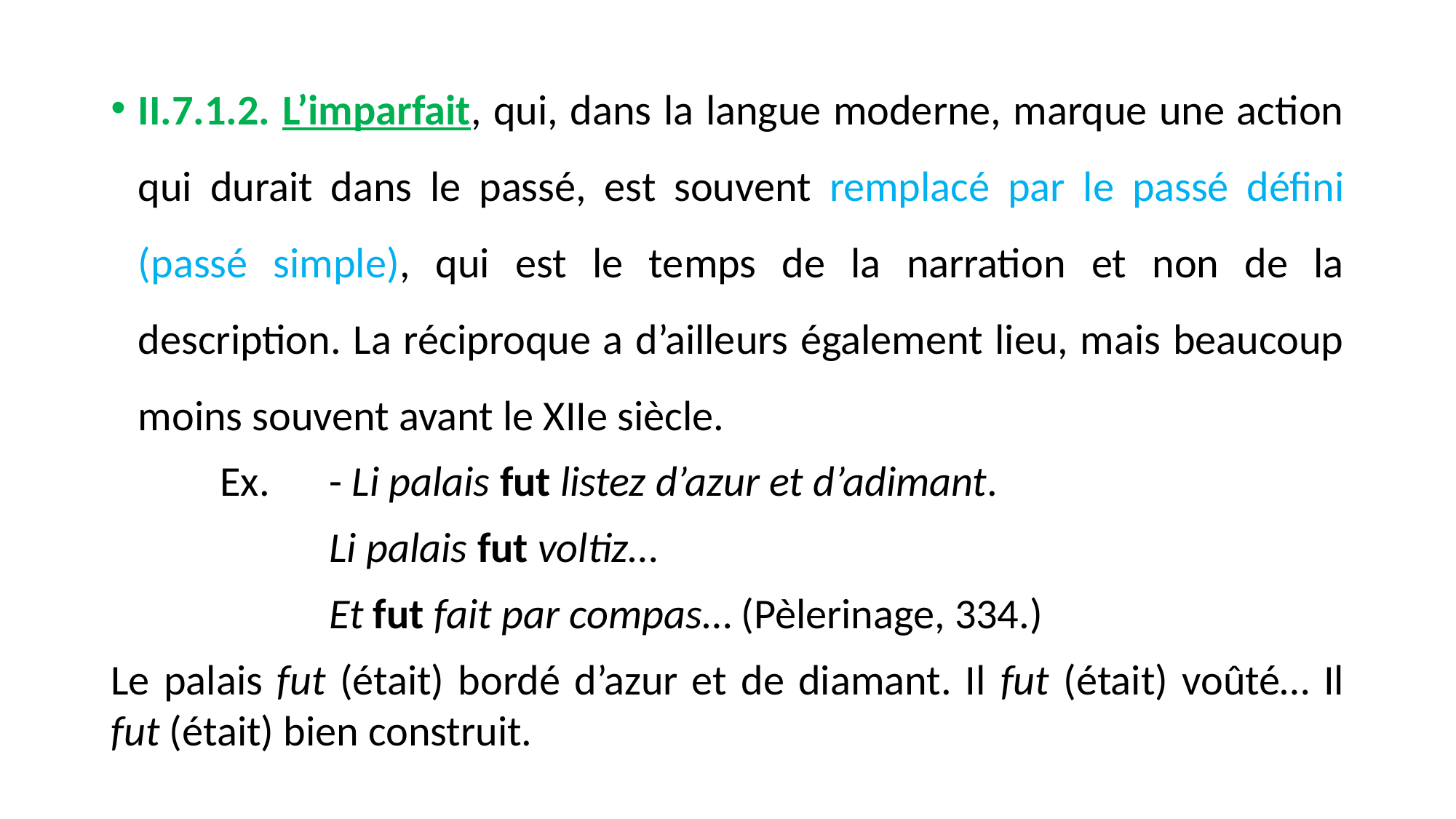

II.7.1.2. L’imparfait, qui, dans la langue moderne, marque une action qui durait dans le passé, est souvent remplacé par le passé défini (passé simple), qui est le temps de la narration et non de la description. La réciproque a d’ailleurs également lieu, mais beaucoup moins souvent avant le XIIe siècle.
	Ex.	- Li palais fut listez d’azur et d’adimant.
		Li palais fut voltiz…
		Et fut fait par compas… (Pèlerinage, 334.)
Le palais fut (était) bordé d’azur et de diamant. Il fut (était) voûté… Il fut (était) bien construit.